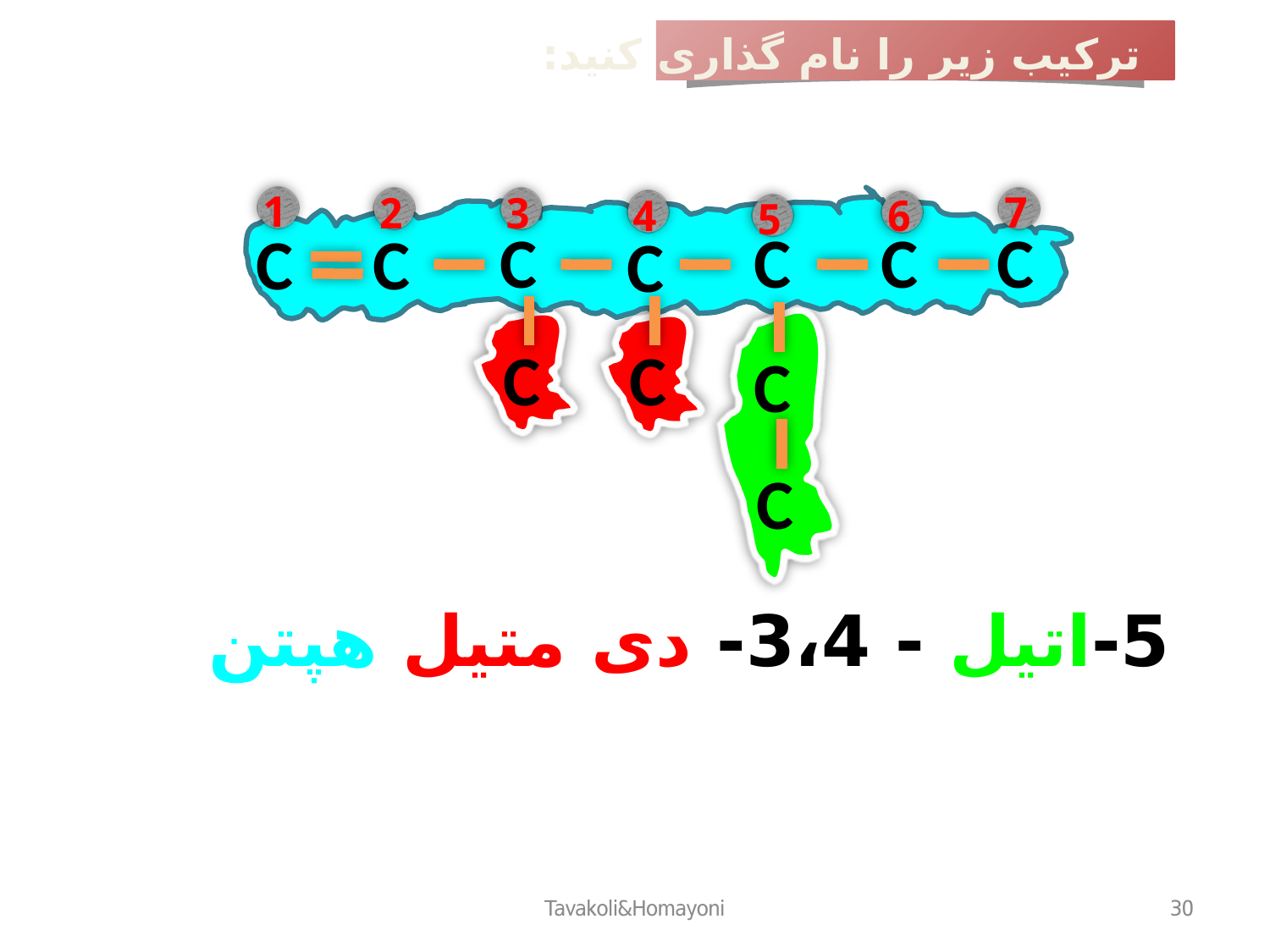

ترکیب زیر را نام گذاری کنید:

1

7

2

3

4

6

5

C
C
C
C
C
C
C
C
C
C
C

5-اتیل - 3،4- دی متیل هپتن
Tavakoli&Homayoni
30